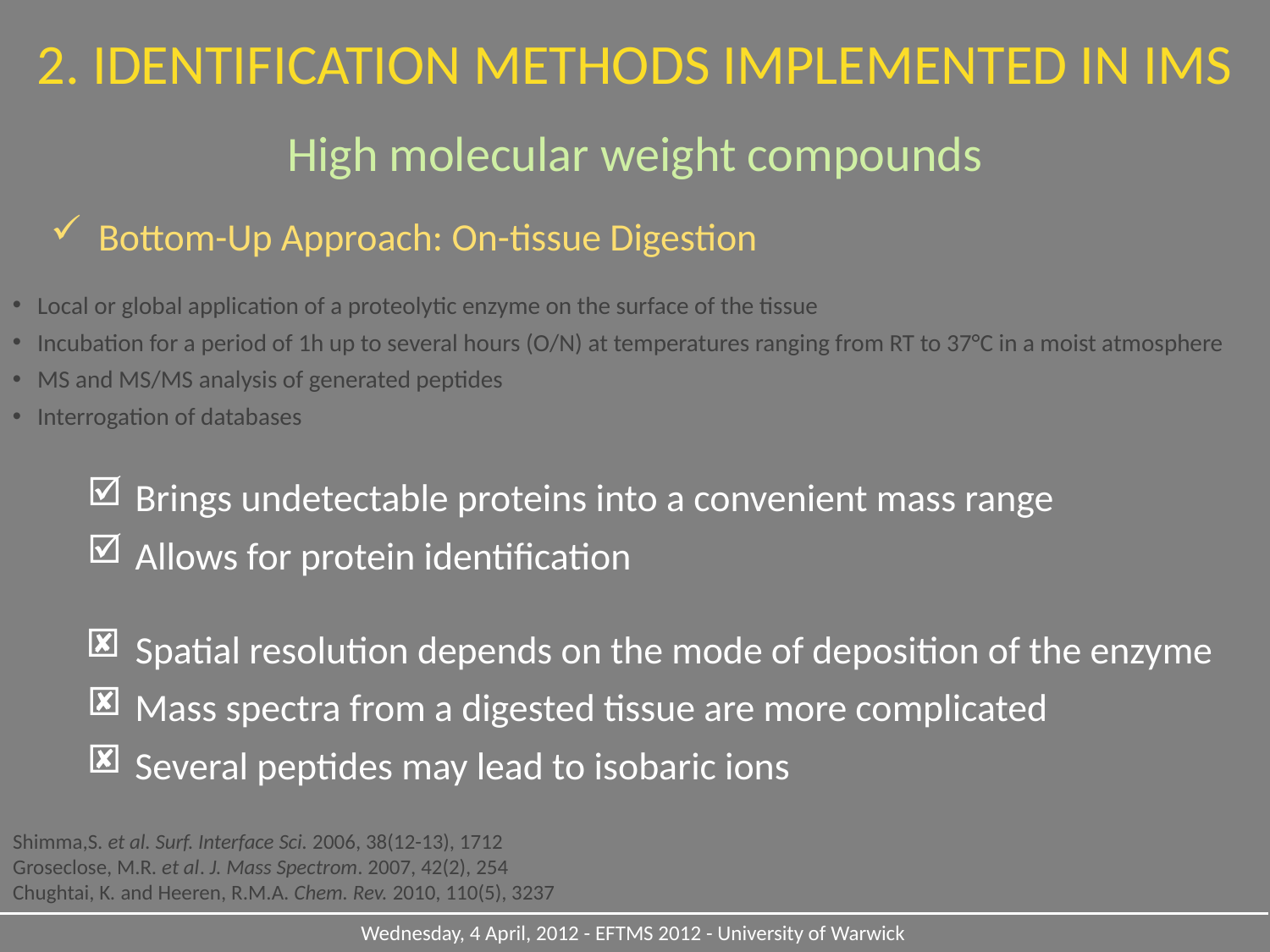

2. IDENTIFICATION METHODS IMPLEMENTED IN IMS
High molecular weight compounds
Bottom-Up Approach: On-tissue Digestion
Local or global application of a proteolytic enzyme on the surface of the tissue
Incubation for a period of 1h up to several hours (O/N) at temperatures ranging from RT to 37°C in a moist atmosphere
MS and MS/MS analysis of generated peptides
Interrogation of databases
Brings undetectable proteins into a convenient mass range
Allows for protein identification
Spatial resolution depends on the mode of deposition of the enzyme
Mass spectra from a digested tissue are more complicated
Several peptides may lead to isobaric ions
Shimma,S. et al. Surf. Interface Sci. 2006, 38(12-13), 1712
Groseclose, M.R. et al. J. Mass Spectrom. 2007, 42(2), 254
Chughtai, K. and Heeren, R.M.A. Chem. Rev. 2010, 110(5), 3237
Wednesday, 4 April, 2012 - EFTMS 2012 - University of Warwick